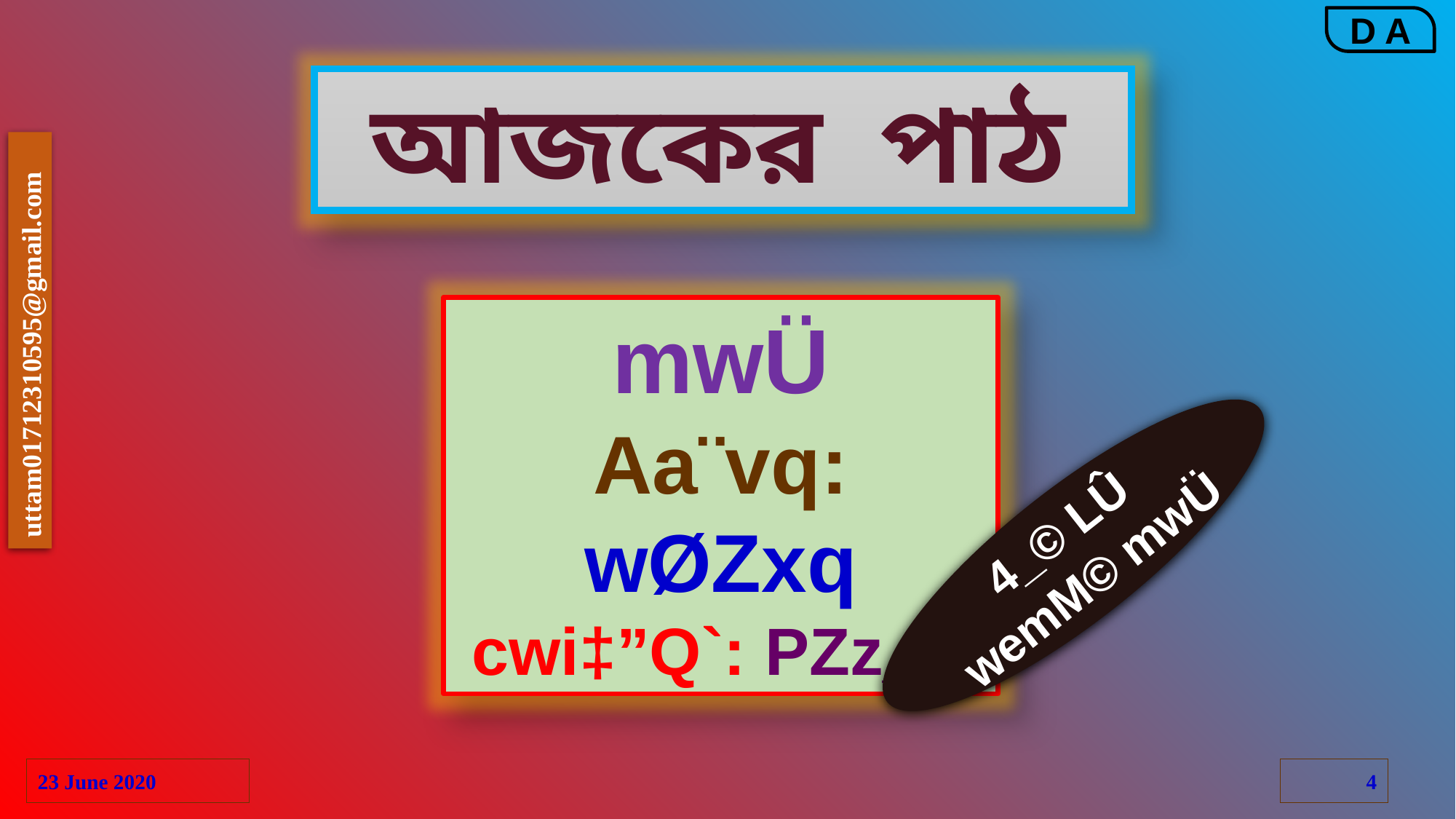

আজকের  পাঠ
mwÜ
Aa¨vq: wØZxq
cwi‡”Q`: PZz_©
4_© LÛ
wemM© mwÜ
23 June 2020
4